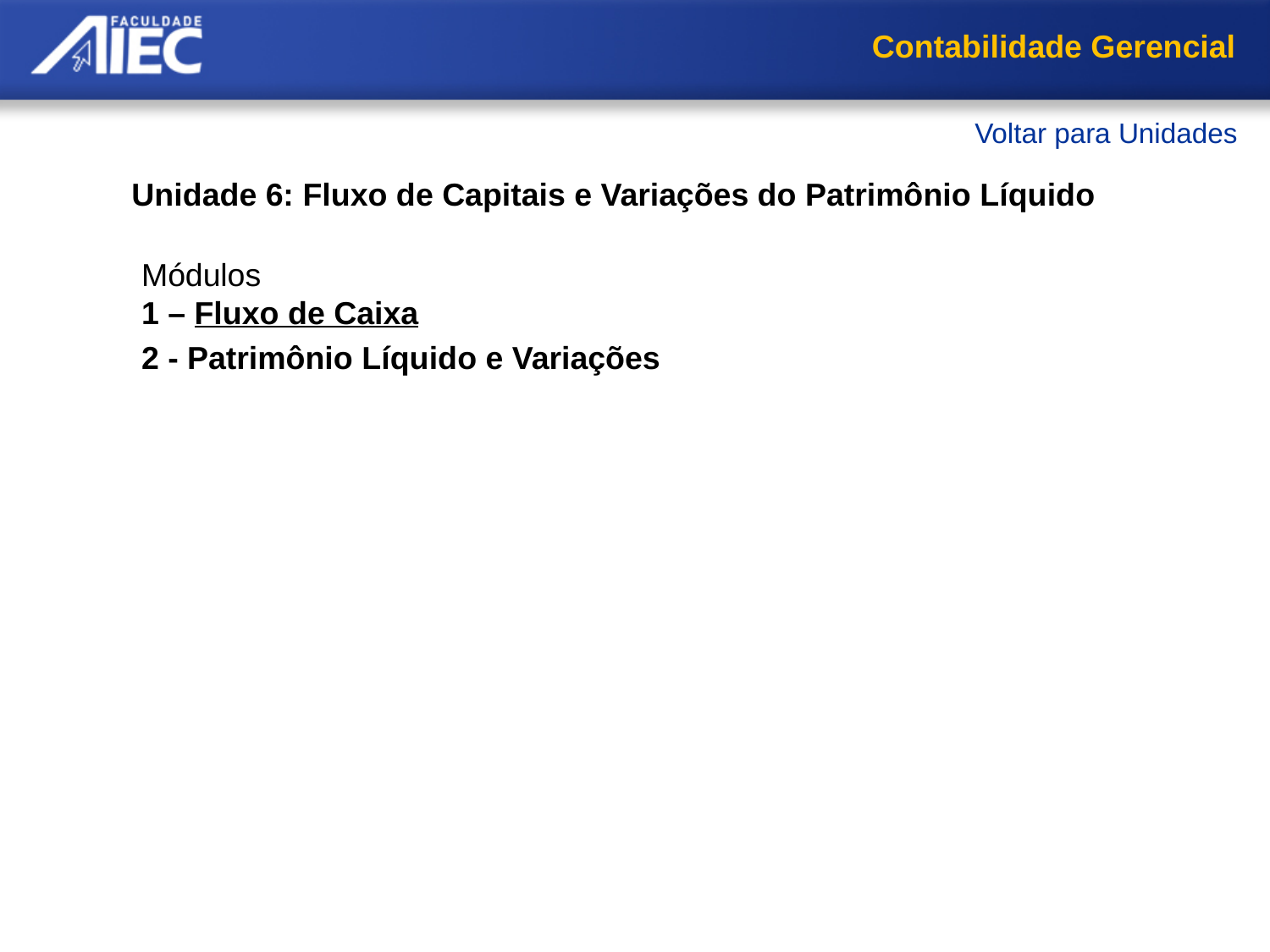

Contabilidade Gerencial
Voltar para Unidades
Unidade 6: Fluxo de Capitais e Variações do Patrimônio Líquido
Módulos
1 – Fluxo de Caixa
2 - Patrimônio Líquido e Variações

Importância do Fluxo de Caixa
Demonstração do Fluxo de Caixa (DFC)
Transações que afetam o Caixa
Transações que aumentam o Caixa
Transações que diminuem o Caixa
O relatório de fluxo de caixa
Resumo